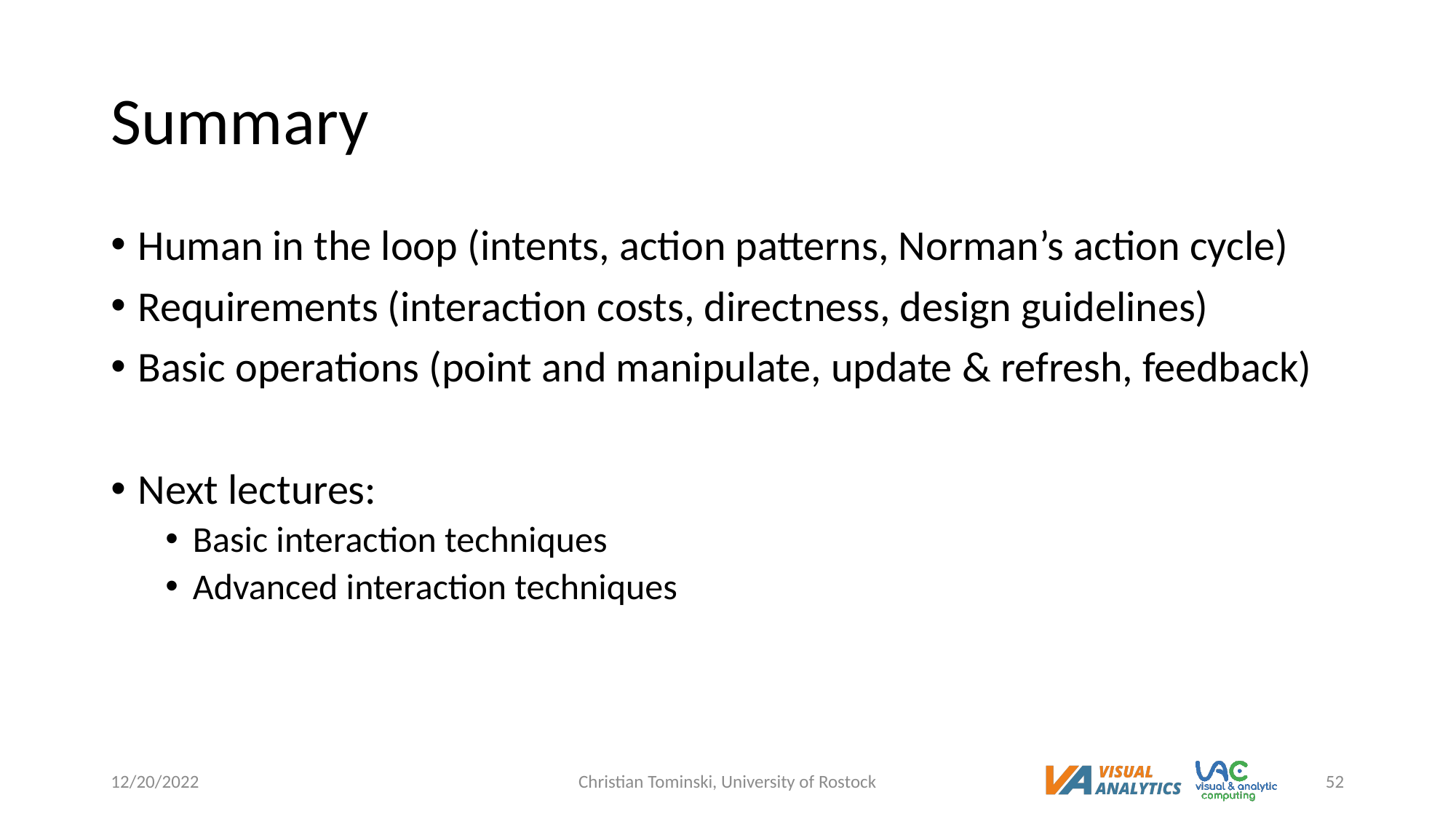

# Summary
Human in the loop (intents, action patterns, Norman’s action cycle)
Requirements (interaction costs, directness, design guidelines)
Basic operations (point and manipulate, update & refresh, feedback)

Next lectures:
Basic interaction techniques
Advanced interaction techniques
12/20/2022
Christian Tominski, University of Rostock
52